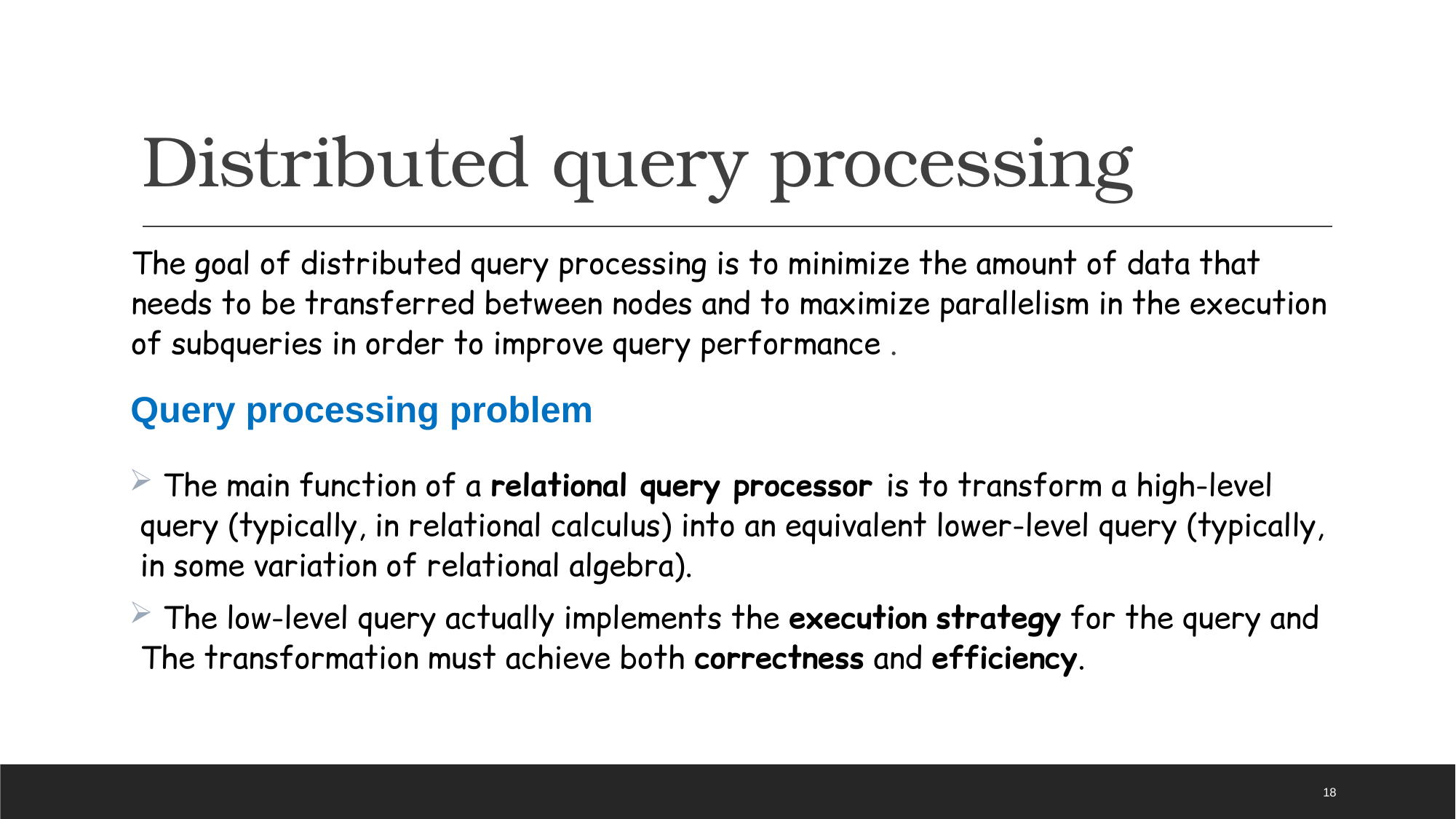

# Distributed query processing
The goal of distributed query processing is to minimize the amount of data that needs to be transferred between nodes and to maximize parallelism in the execution of subqueries in order to improve query performance .
Query processing problem
 The main function of a relational query processor is to transform a high-level query (typically, in relational calculus) into an equivalent lower-level query (typically, in some variation of relational algebra).
 The low-level query actually implements the execution strategy for the query and The transformation must achieve both correctness and efficiency.
18